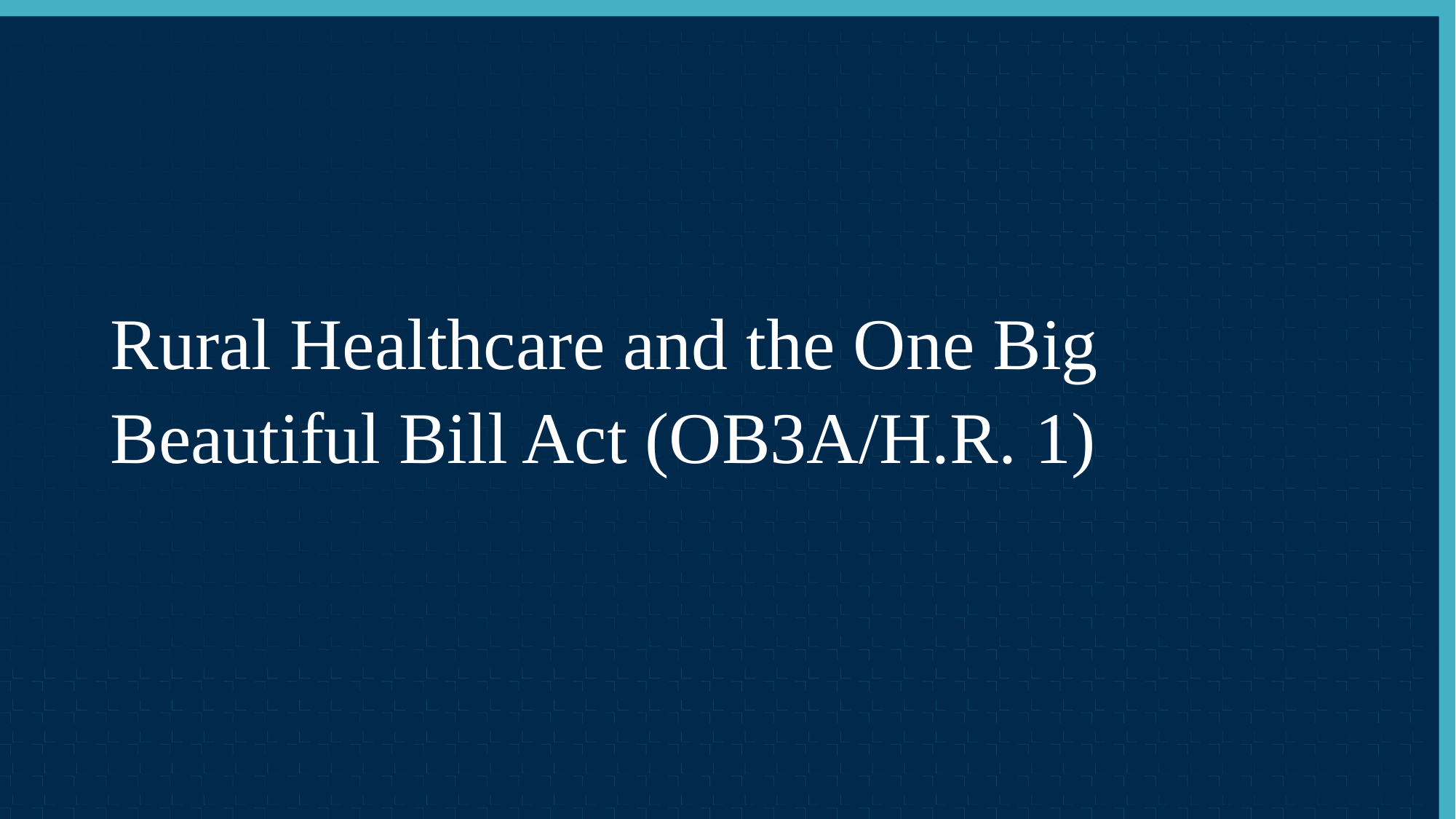

# Rural Healthcare and the One Big Beautiful Bill Act (OB3A/H.R. 1)